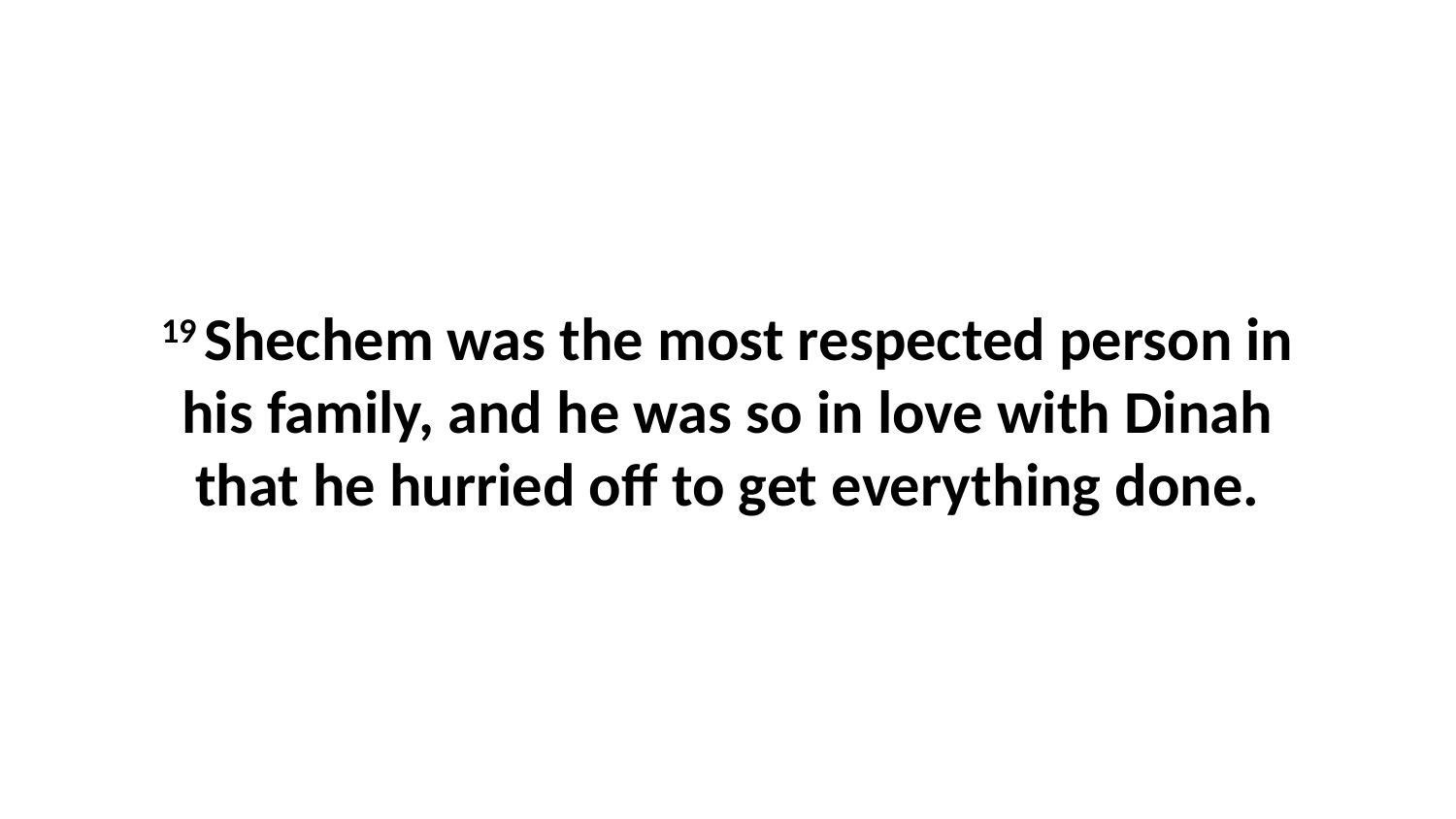

19 Shechem was the most respected person in his family, and he was so in love with Dinah that he hurried off to get everything done.